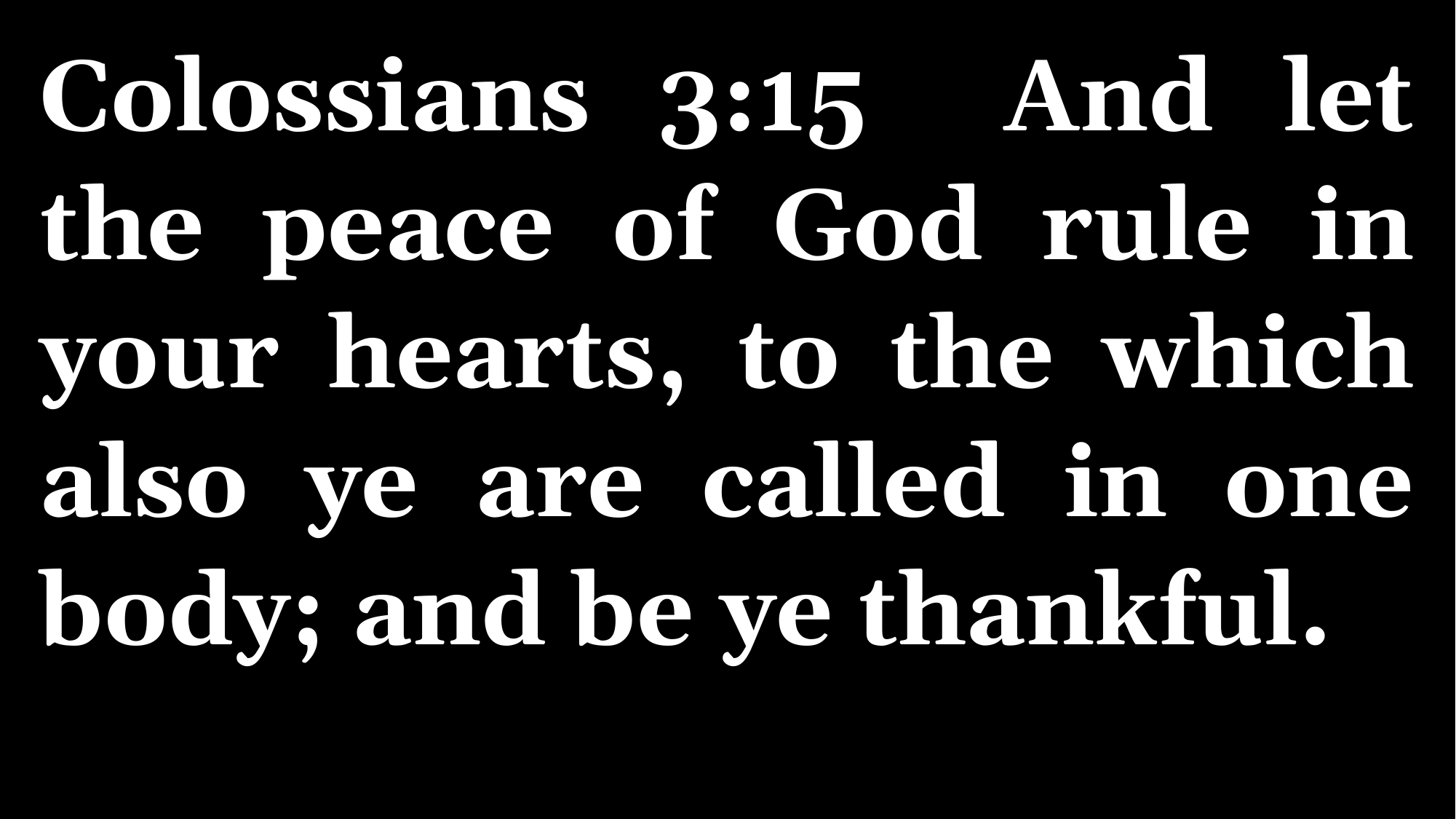

Colossians 3:15  And let the peace of God rule in your hearts, to the which also ye are called in one body; and be ye thankful.